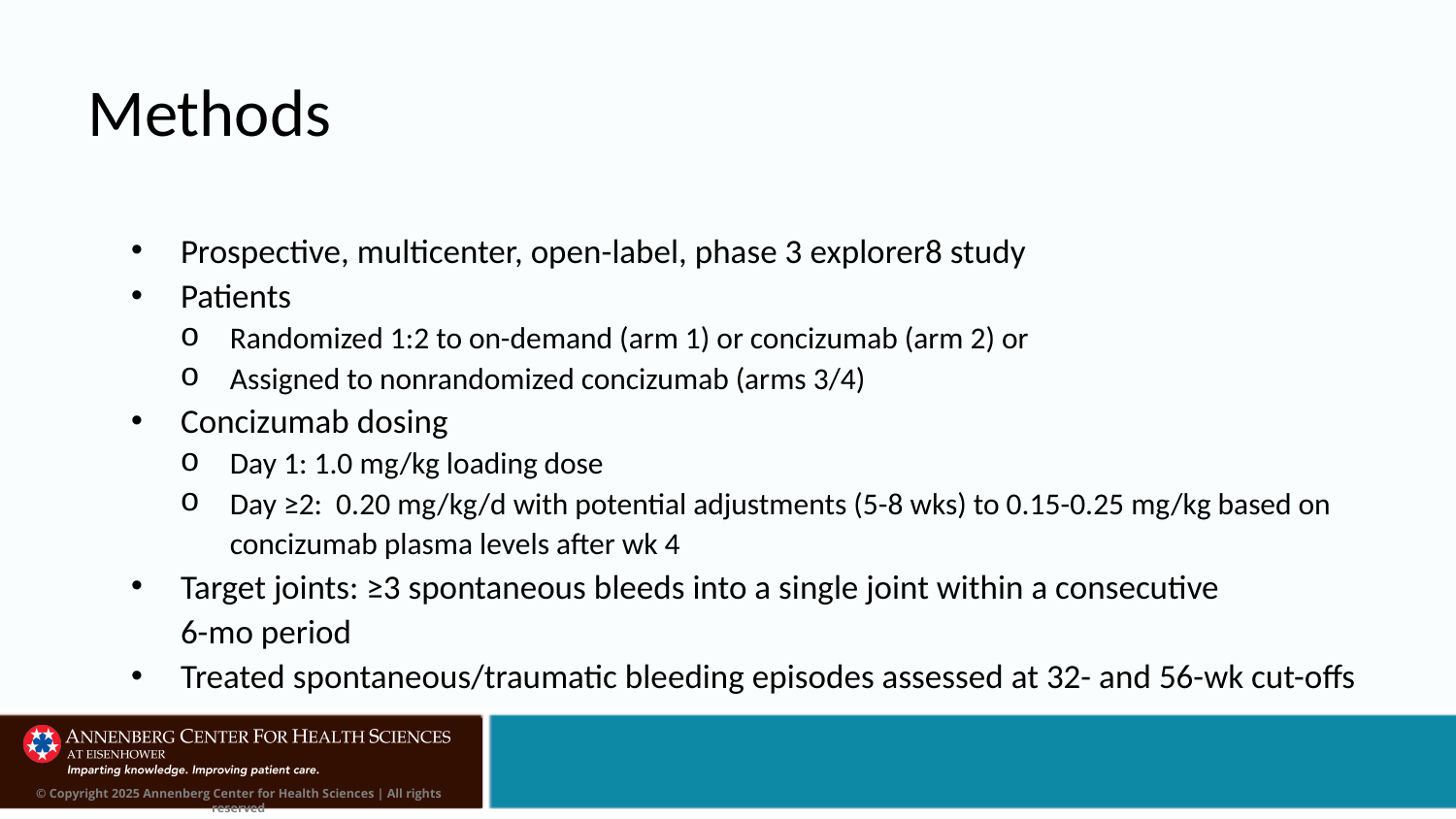

# Methods
Prospective, multicenter, open-label, phase 3 explorer8 study
Patients
Randomized 1:2 to on-demand (arm 1) or concizumab (arm 2) or
Assigned to nonrandomized concizumab (arms 3/4)
Concizumab dosing
Day 1: 1.0 mg/kg loading dose
Day ≥2:  0.20 mg/kg/d with potential adjustments (5-8 wks) to 0.15-0.25 mg/kg based on concizumab plasma levels after wk 4
Target joints: ≥3 spontaneous bleeds into a single joint within a consecutive
6-mo period
Treated spontaneous/traumatic bleeding episodes assessed at 32- and 56-wk cut-offs